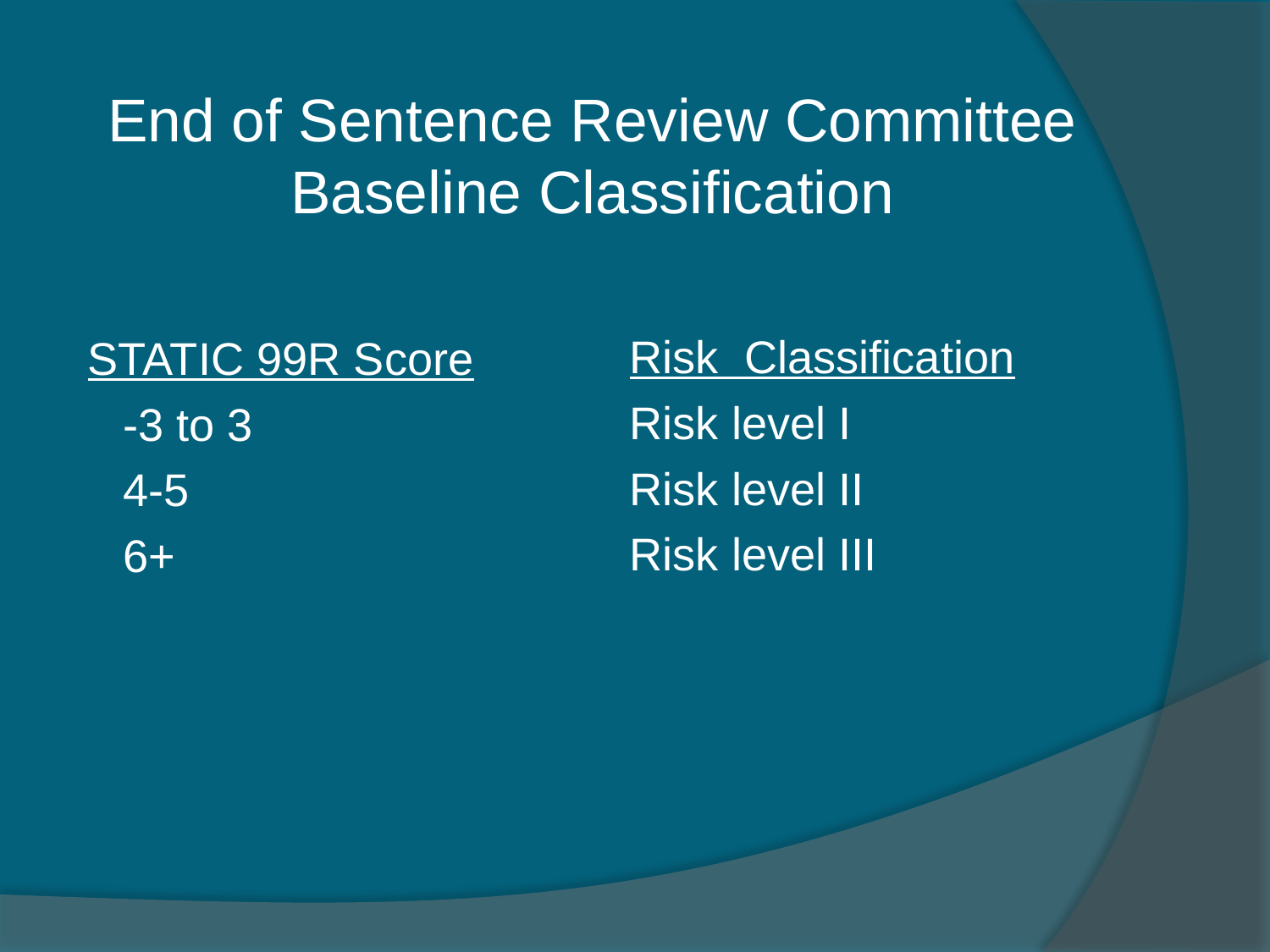

End of Sentence Review Committee Baseline Classification
 STATIC 99R Score
	-3 to 3
	4-5
	6+
Risk  Classification
Risk level I
Risk level II
Risk level III